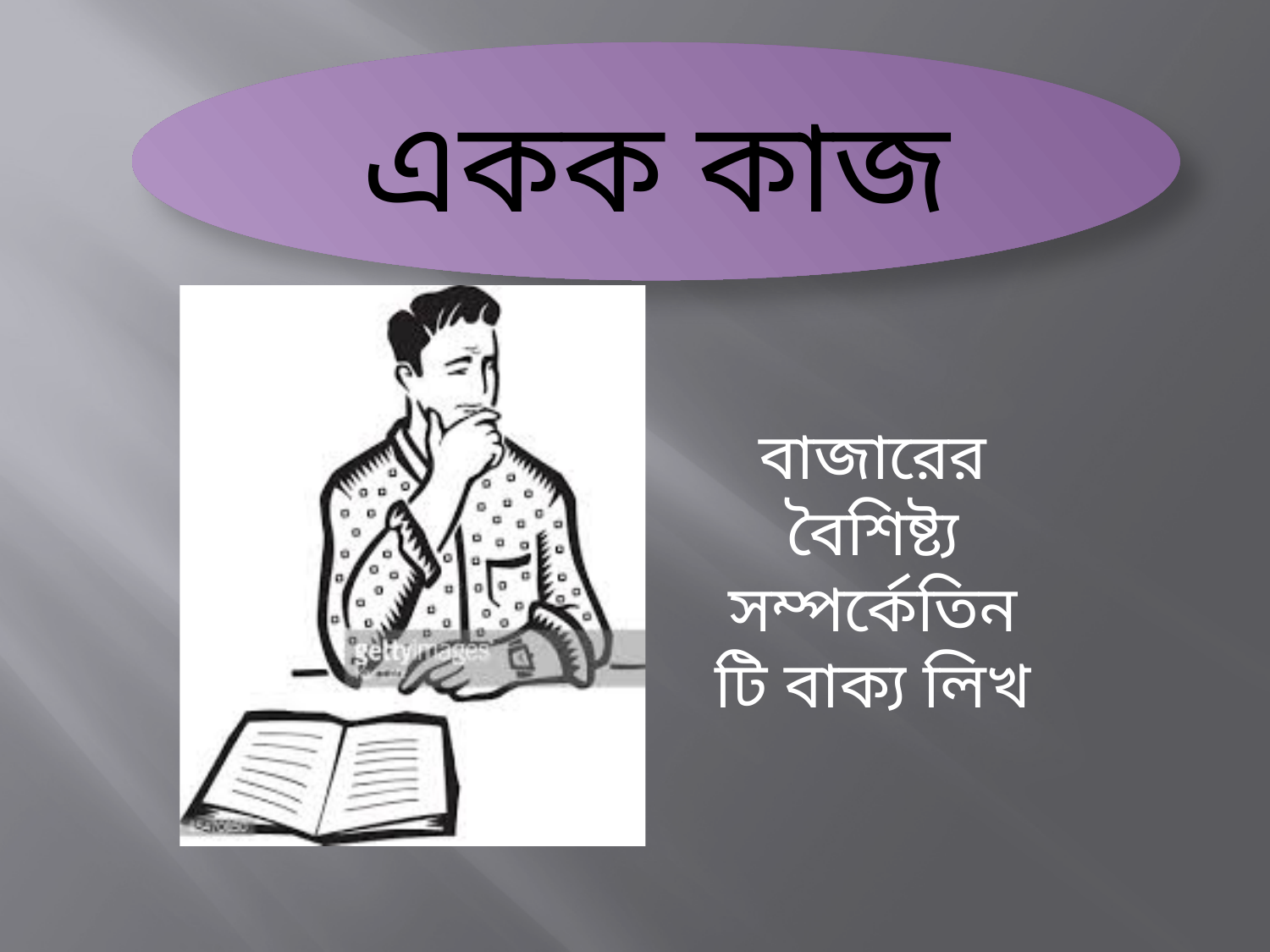

একক কাজ
বাজারের বৈশিষ্ট্য
সম্পর্কেতিনটি বাক্য লিখ